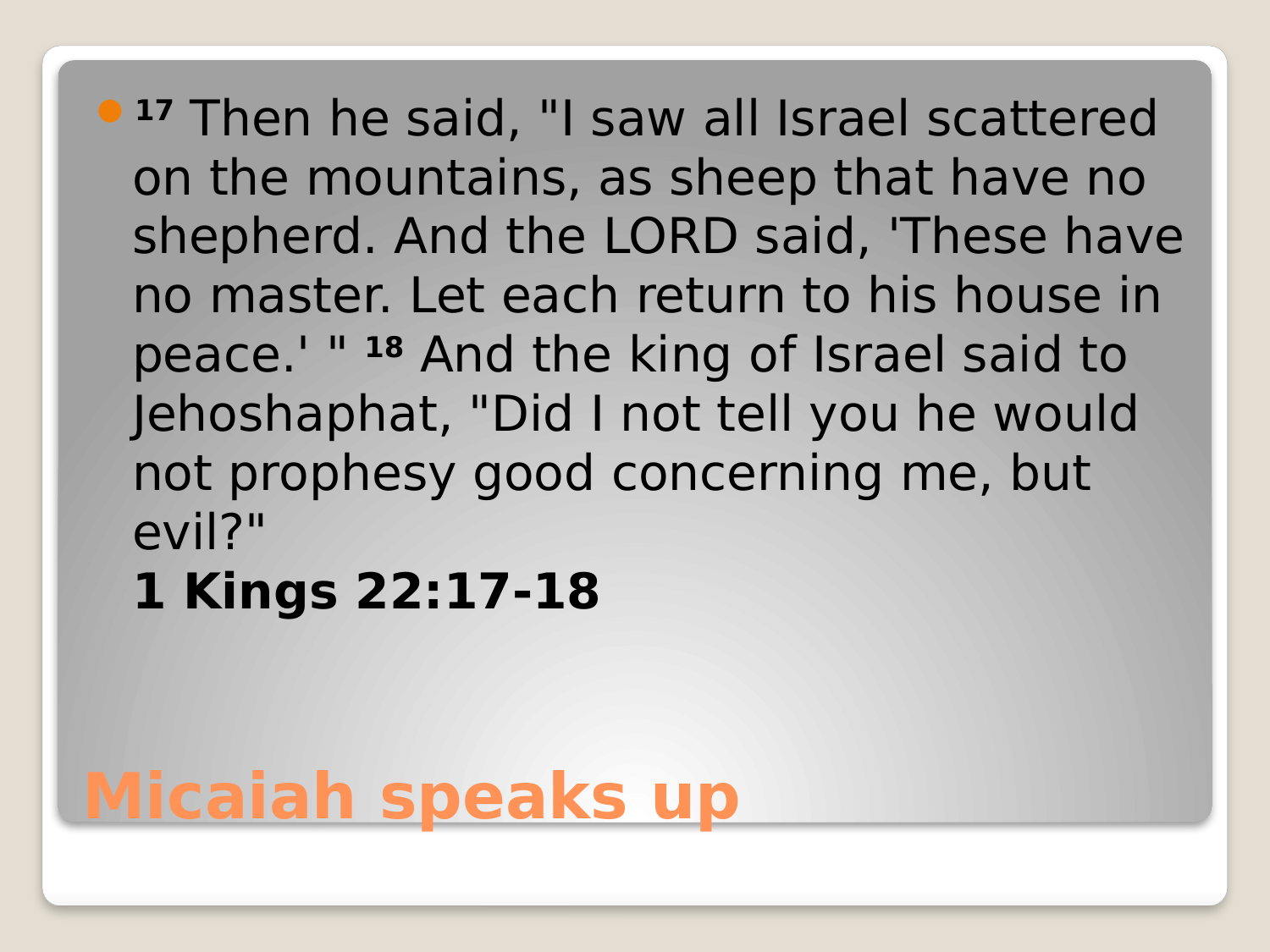

17 Then he said, "I saw all Israel scattered on the mountains, as sheep that have no shepherd. And the Lord said, 'These have no master. Let each return to his house in peace.' " 18 And the king of Israel said to Jehoshaphat, "Did I not tell you he would not prophesy good concerning me, but evil?"
1 Kings 22:17-18
# Micaiah speaks up